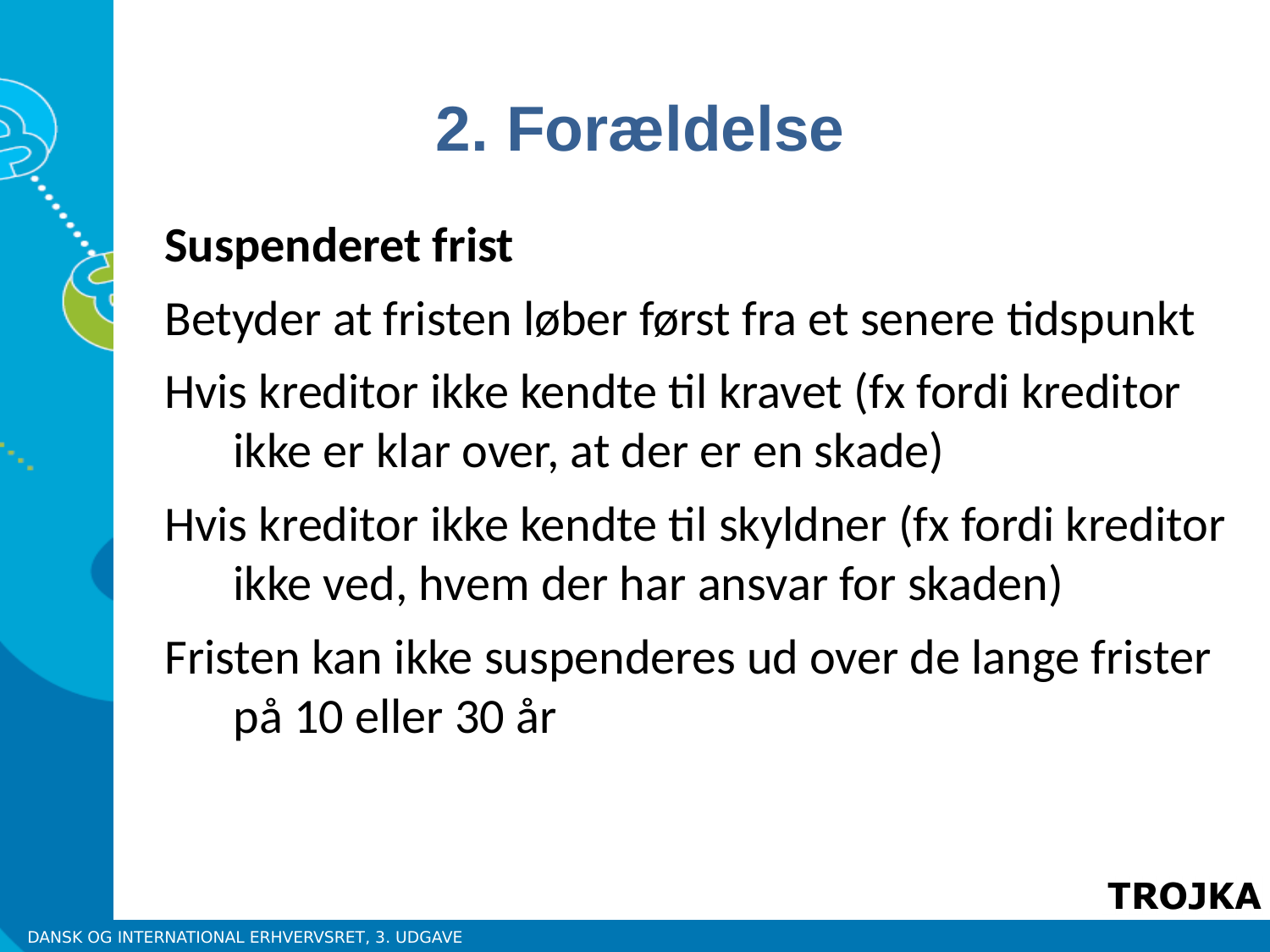

2. Forældelse
Suspenderet frist
Betyder at fristen løber først fra et senere tidspunkt
Hvis kreditor ikke kendte til kravet (fx fordi kreditor ikke er klar over, at der er en skade)
Hvis kreditor ikke kendte til skyldner (fx fordi kreditor ikke ved, hvem der har ansvar for skaden)
Fristen kan ikke suspenderes ud over de lange frister på 10 eller 30 år